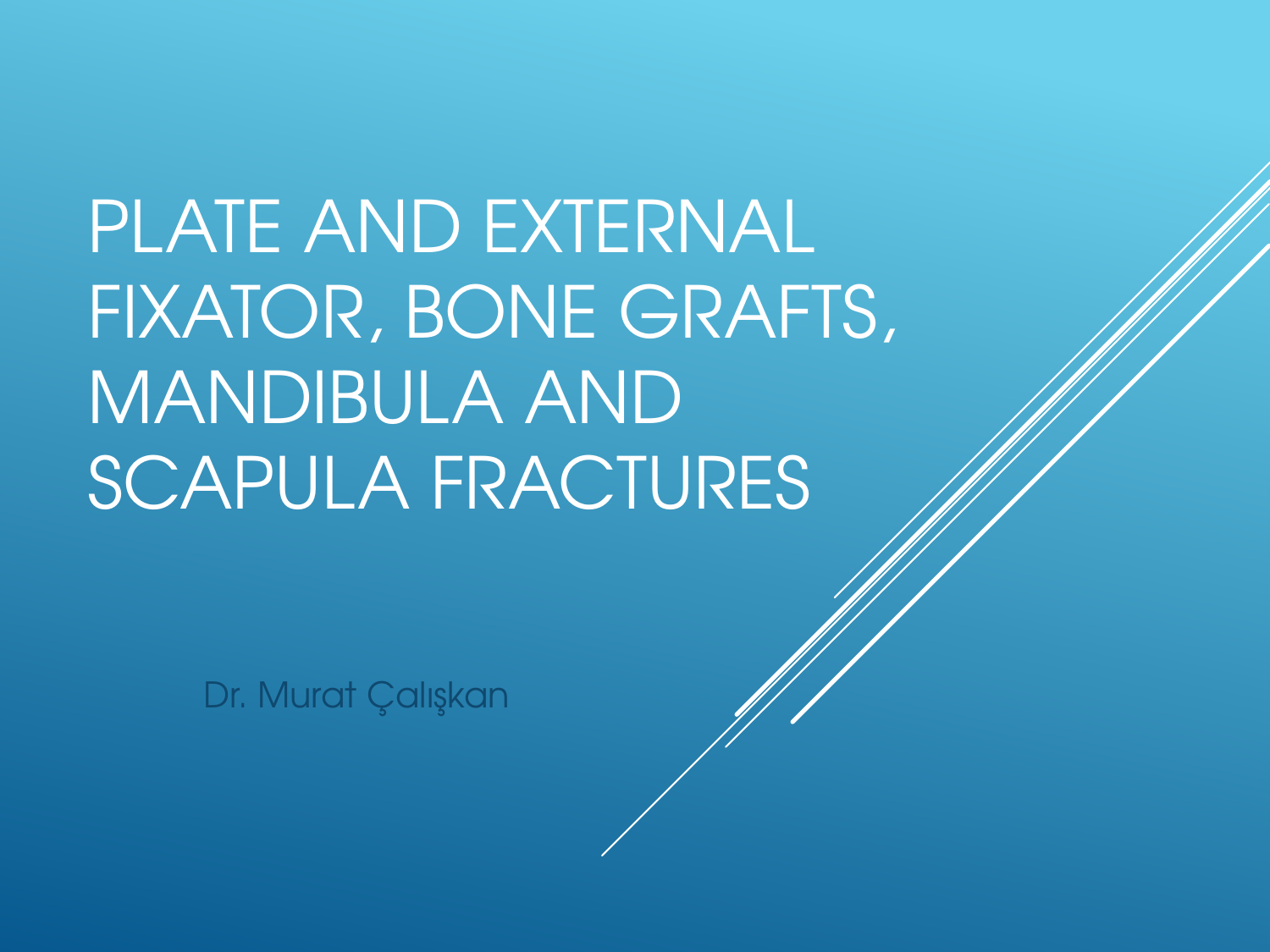

# Plate and External Fixator, Bone Grafts, Mandibula and Scapula Fractures
Dr. Murat Çalışkan